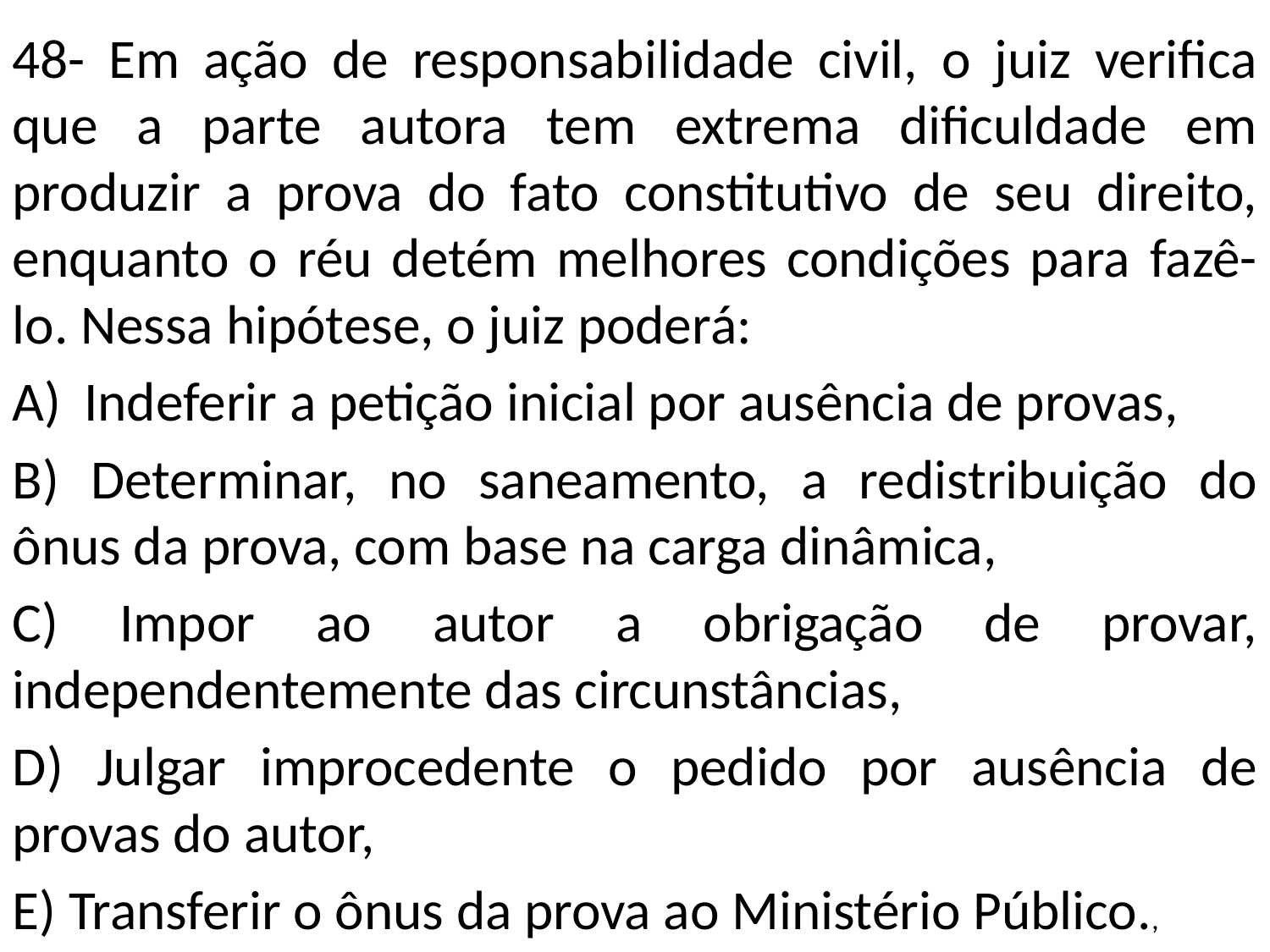

48- Em ação de responsabilidade civil, o juiz verifica que a parte autora tem extrema dificuldade em produzir a prova do fato constitutivo de seu direito, enquanto o réu detém melhores condições para fazê-lo. Nessa hipótese, o juiz poderá:
Indeferir a petição inicial por ausência de provas,
B) Determinar, no saneamento, a redistribuição do ônus da prova, com base na carga dinâmica,
C) Impor ao autor a obrigação de provar, independentemente das circunstâncias,
D) Julgar improcedente o pedido por ausência de provas do autor,
E) Transferir o ônus da prova ao Ministério Público.,